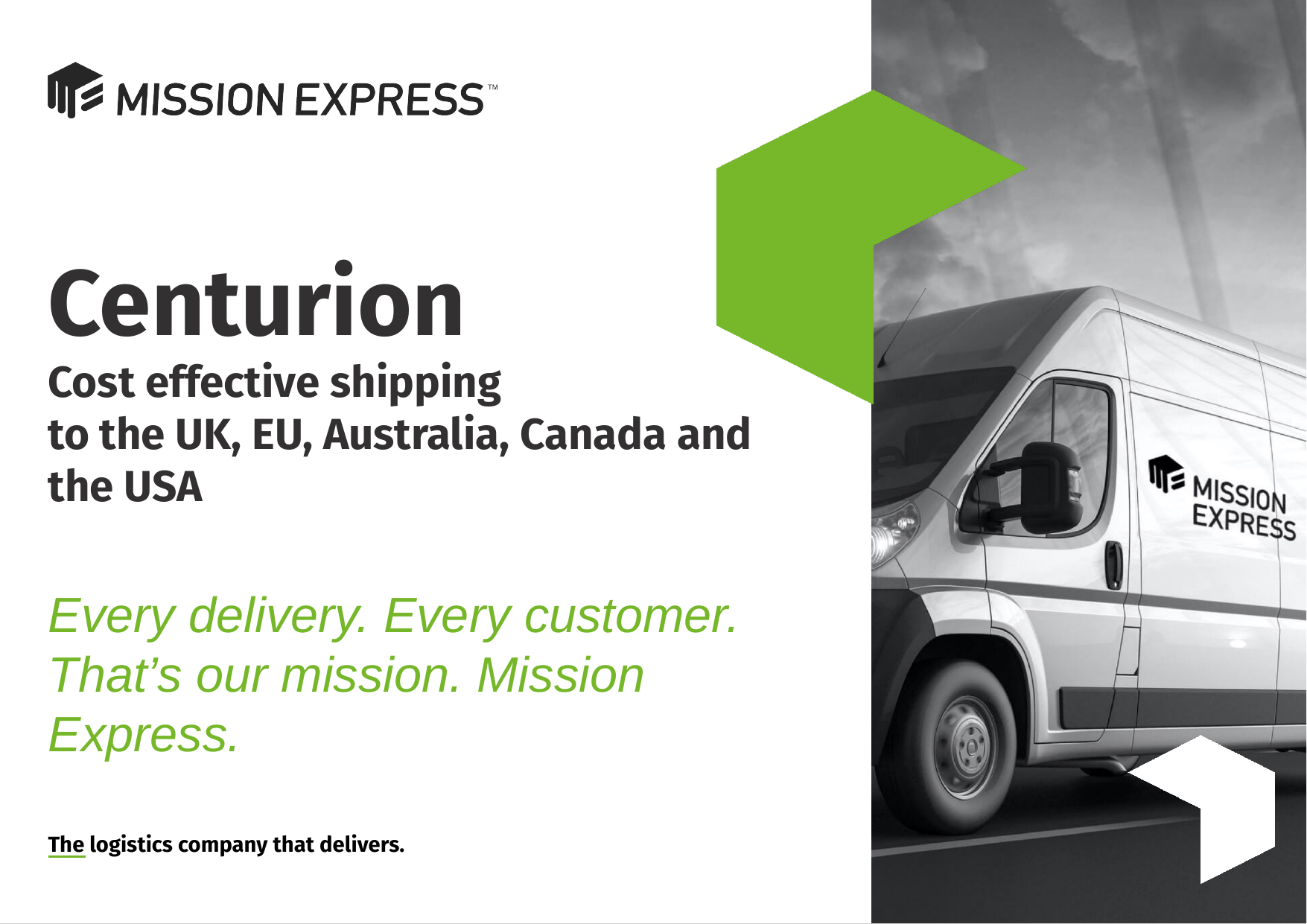

# Centurion Cost effective shipping to the UK, EU, Australia, Canada and the USA
Every delivery. Every customer.
That’s our mission. Mission Express.